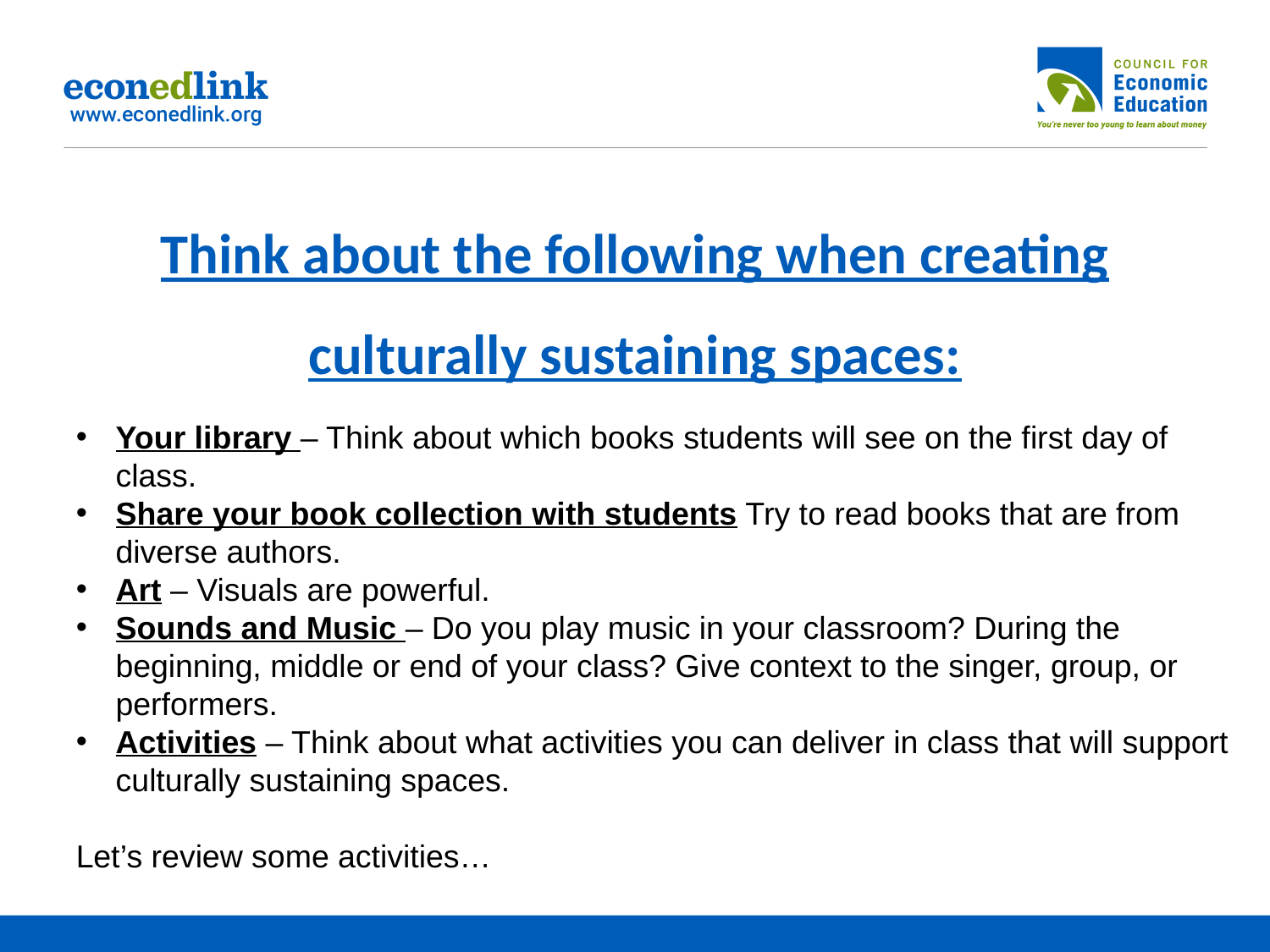

# Think about the following when creating culturally sustaining spaces:
Your library – Think about which books students will see on the first day of class.
Share your book collection with students Try to read books that are from diverse authors.
Art – Visuals are powerful.
Sounds and Music – Do you play music in your classroom? During the beginning, middle or end of your class? Give context to the singer, group, or performers.
Activities – Think about what activities you can deliver in class that will support culturally sustaining spaces.

Let’s review some activities…